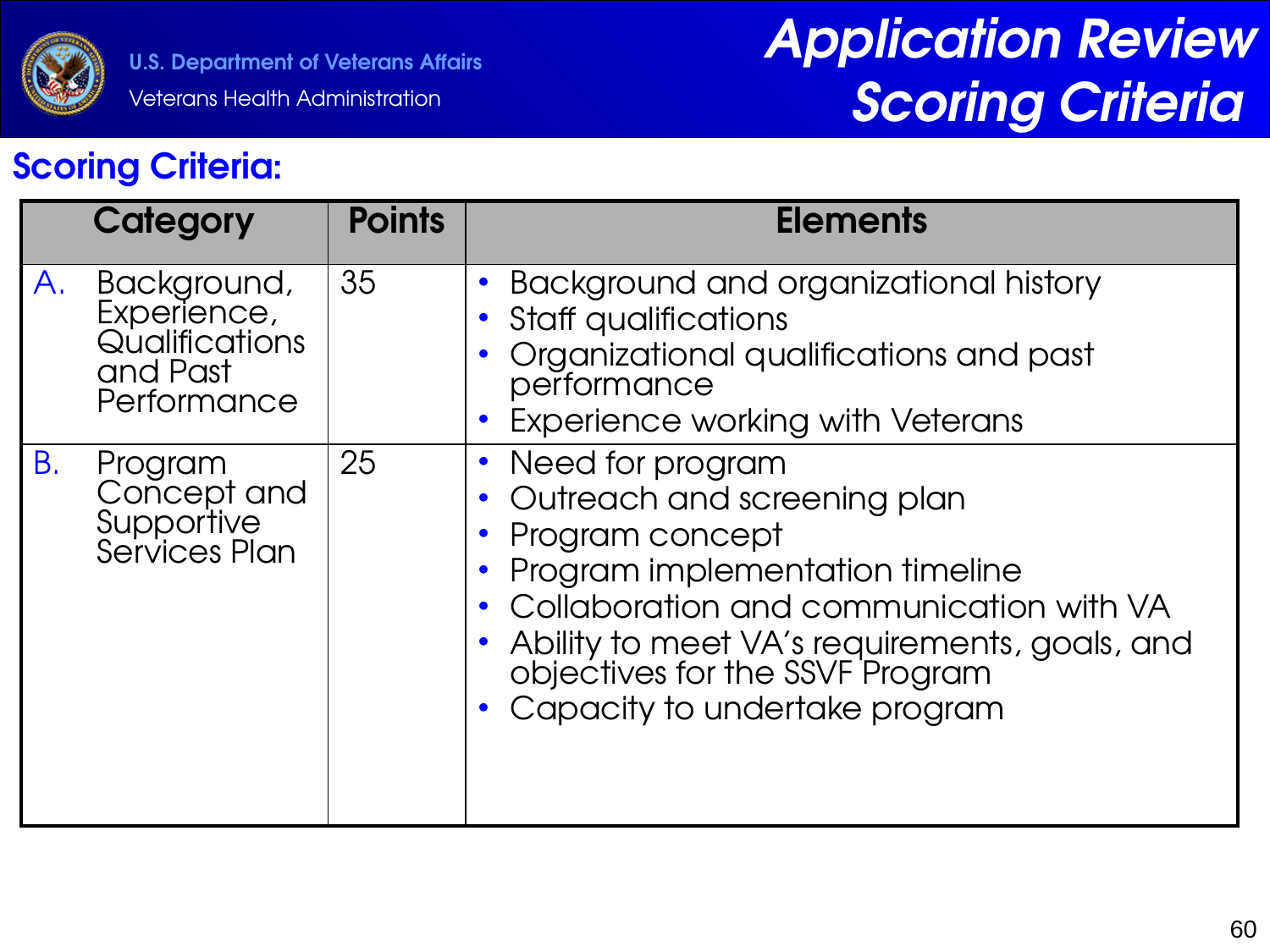

Application Review
Scoring Criteria
Scoring Criteria:
| Category | Points | Elements |
| --- | --- | --- |
| Background, Experience, Qualifications and Past Performance | 35 | Background and organizational history Staff qualifications Organizational qualifications and past performance Experience working with Veterans |
| Program Concept and Supportive Services Plan | 25 | Need for program Outreach and screening plan Program concept Program implementation timeline Collaboration and communication with VA Ability to meet VA’s requirements, goals, and objectives for the SSVF Program Capacity to undertake program |
60